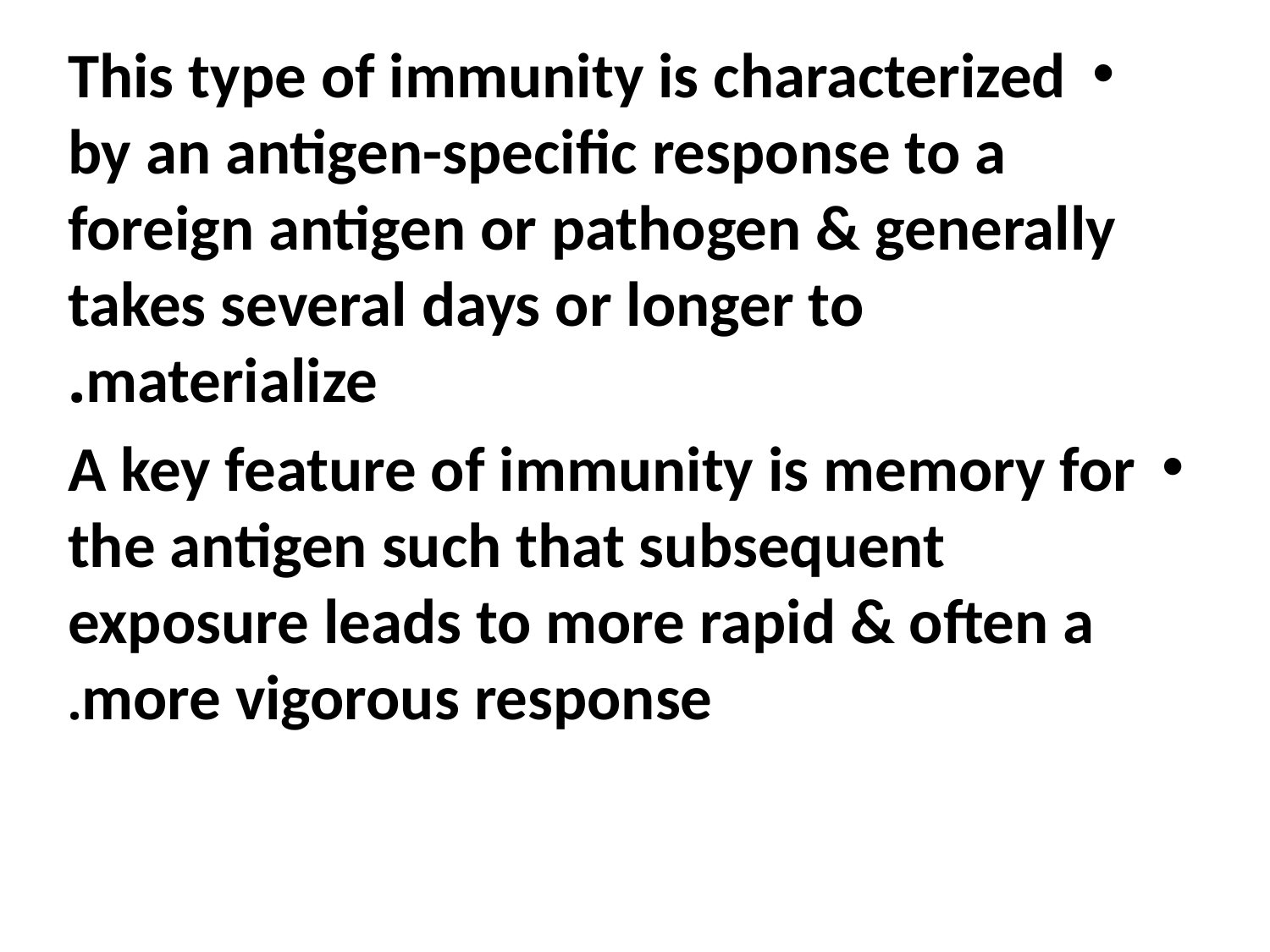

This type of immunity is characterized by an antigen-specific response to a foreign antigen or pathogen & generally takes several days or longer to materialize.
A key feature of immunity is memory for the antigen such that subsequent exposure leads to more rapid & often a more vigorous response.
#